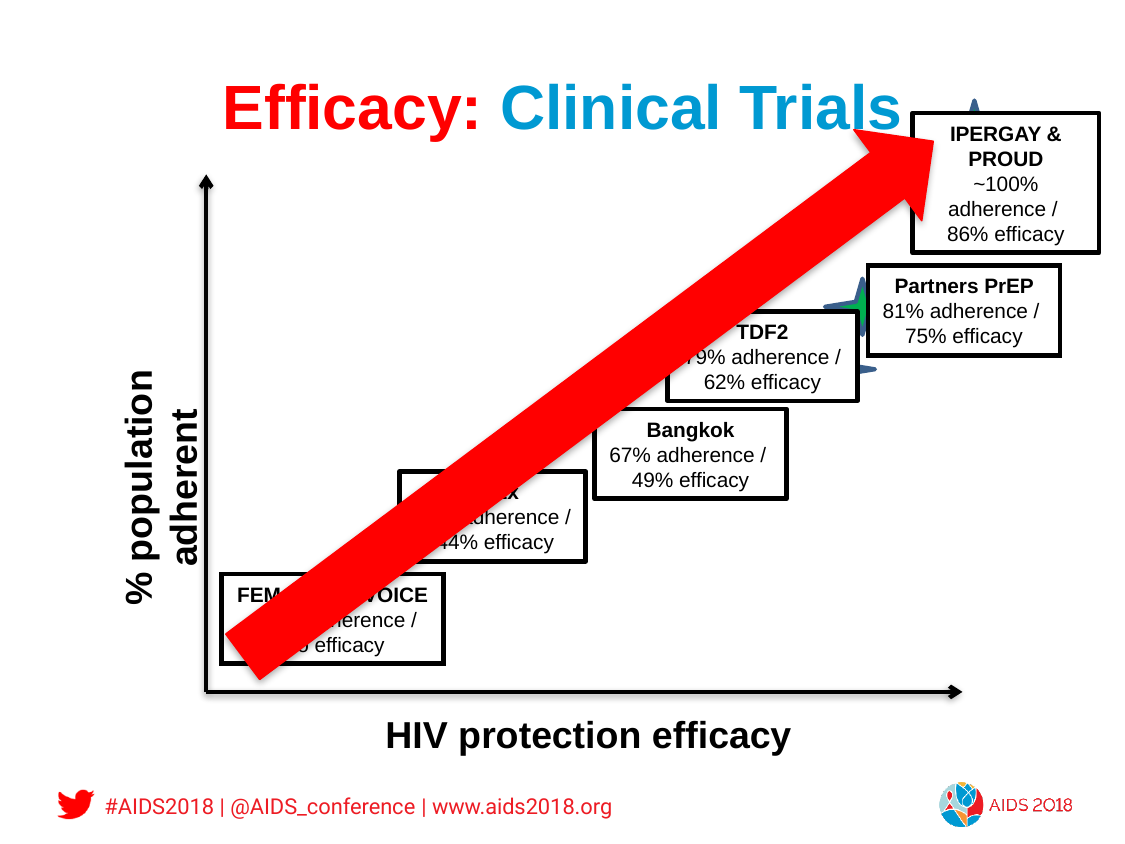

# Efficacy: Clinical Trials

IPERGAY & PROUD
~100% adherence /
86% efficacy

Partners PrEP
81% adherence /
75% efficacy

TDF2
79% adherence /
62% efficacy

Bangkok
67% adherence /
49% efficacy

% population adherent

iPrEx
51% adherence /
 44% efficacy
FEM-PrEP & VOICE
<30% adherence /
 no efficacy

HIV protection efficacy